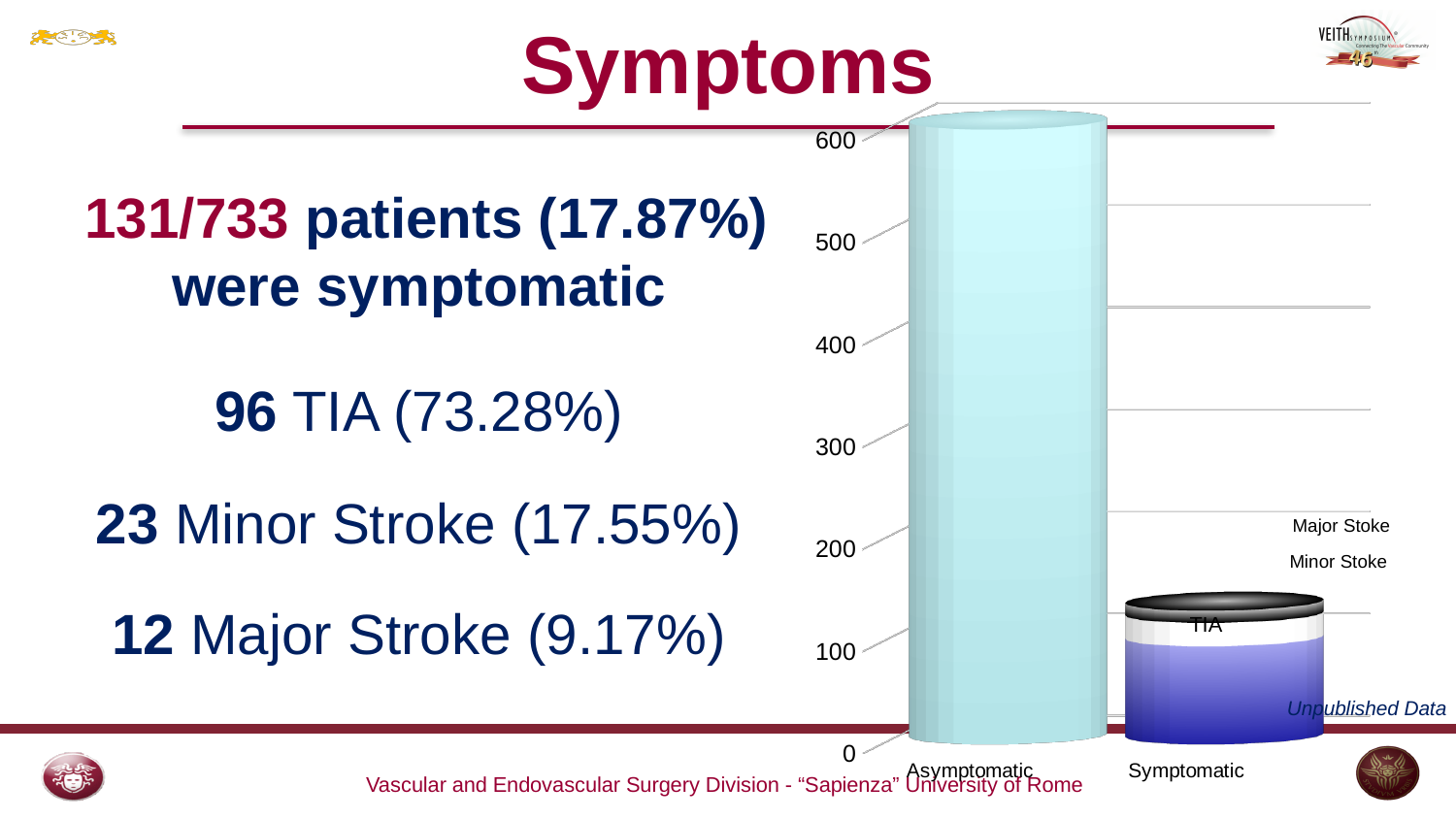

Symptoms

[unsupported chart]

 131/733 patients (17.87%) were symptomatic

96 TIA (73.28%)

23 Minor Stroke (17.55%)

12 Major Stroke (9.17%)
Major Stoke
Minor Stoke
TIA
Unpublished Data